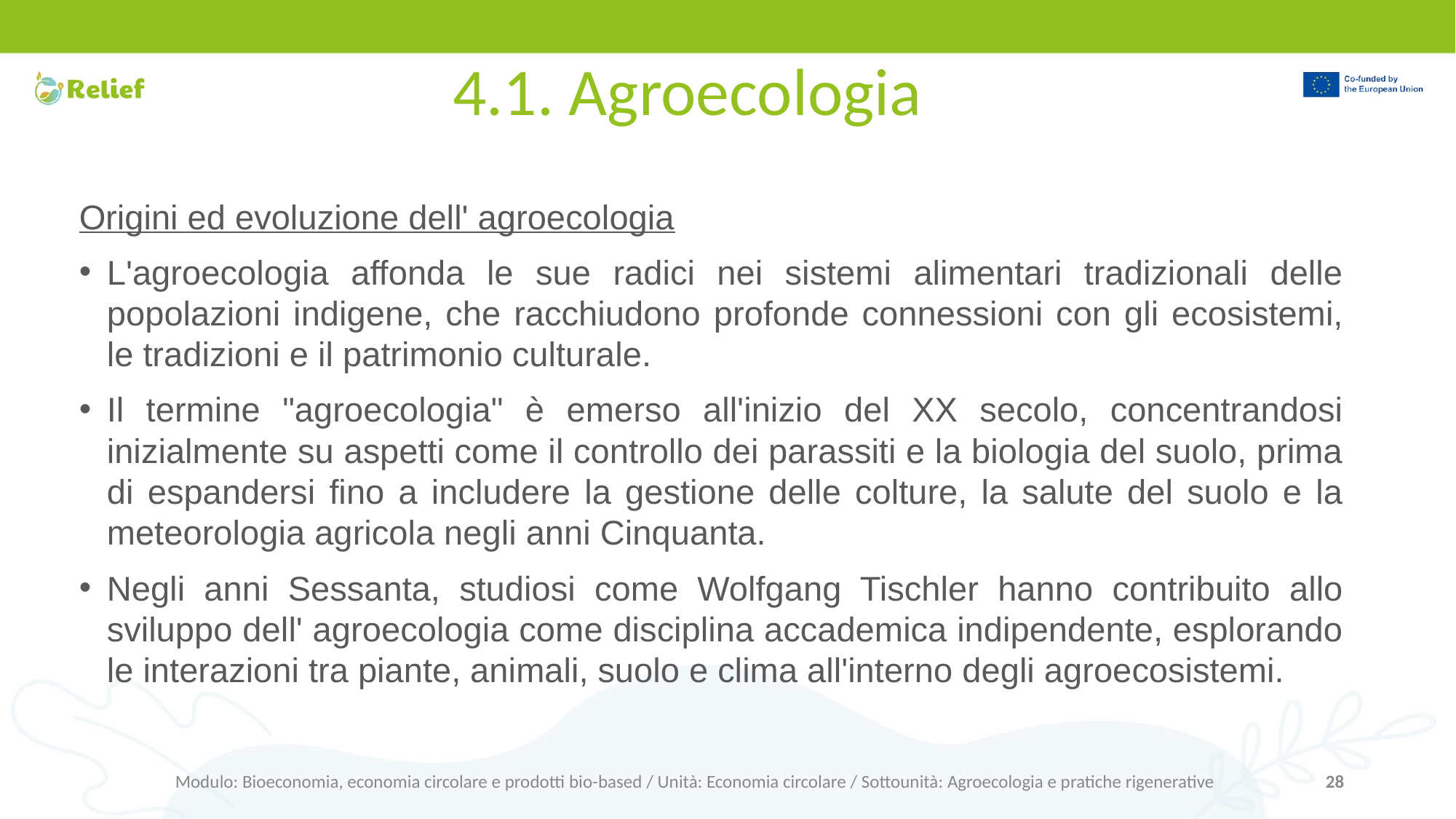

# 4.1. Agroecologia
Origini ed evoluzione dell' agroecologia
L'agroecologia affonda le sue radici nei sistemi alimentari tradizionali delle popolazioni indigene, che racchiudono profonde connessioni con gli ecosistemi, le tradizioni e il patrimonio culturale.
Il termine "agroecologia" è emerso all'inizio del XX secolo, concentrandosi inizialmente su aspetti come il controllo dei parassiti e la biologia del suolo, prima di espandersi fino a includere la gestione delle colture, la salute del suolo e la meteorologia agricola negli anni Cinquanta.
Negli anni Sessanta, studiosi come Wolfgang Tischler hanno contribuito allo sviluppo dell' agroecologia come disciplina accademica indipendente, esplorando le interazioni tra piante, animali, suolo e clima all'interno degli agroecosistemi.

Modulo: Bioeconomia, economia circolare e prodotti bio-based / Unità: Economia circolare / Sottounità: Agroecologia e pratiche rigenerative
28